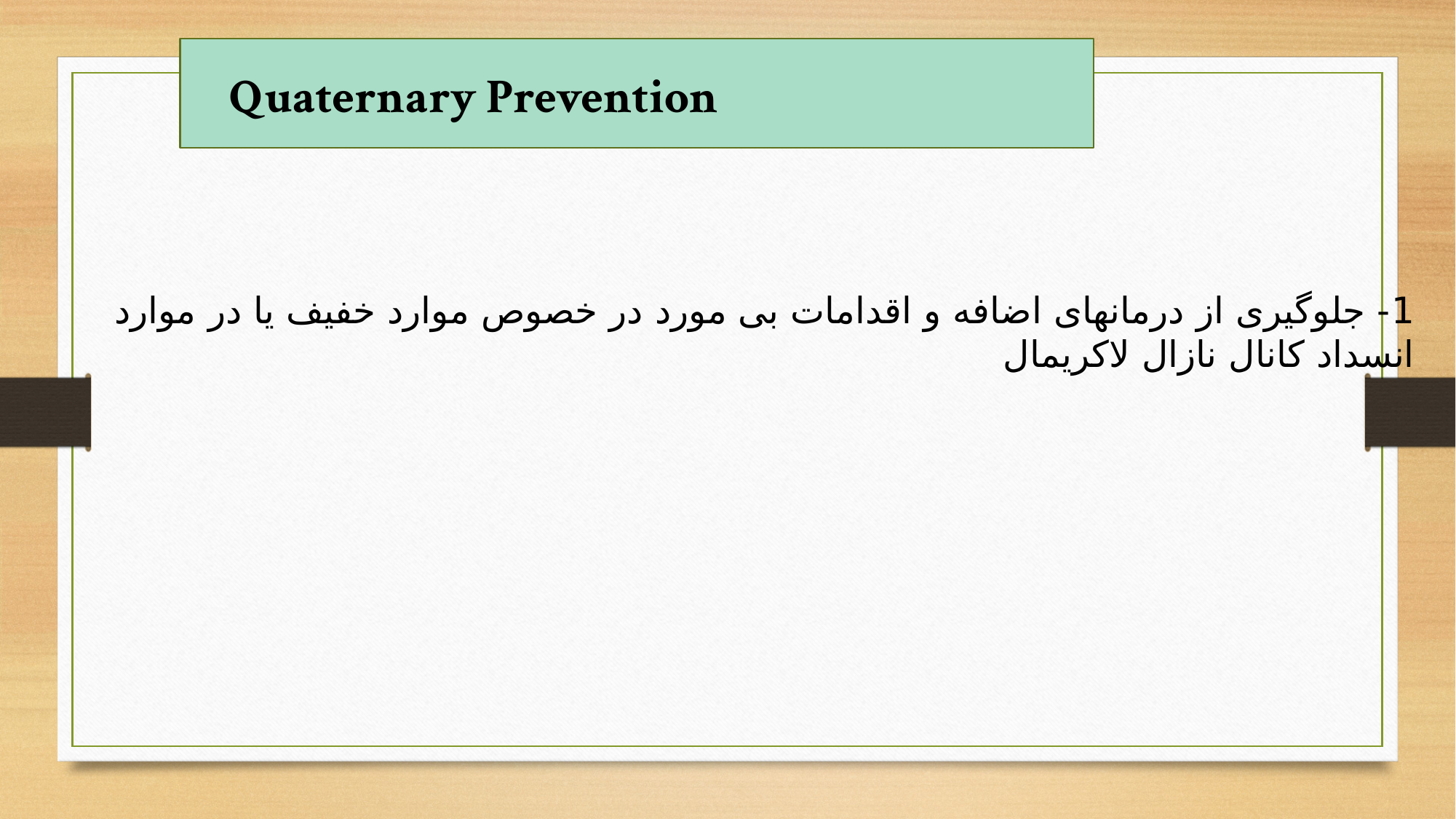

Quaternary Prevention
1- جلوگیری از درمانهای اضافه و اقدامات بی مورد در خصوص موارد خفیف یا در موارد انسداد کانال نازال لاکریمال